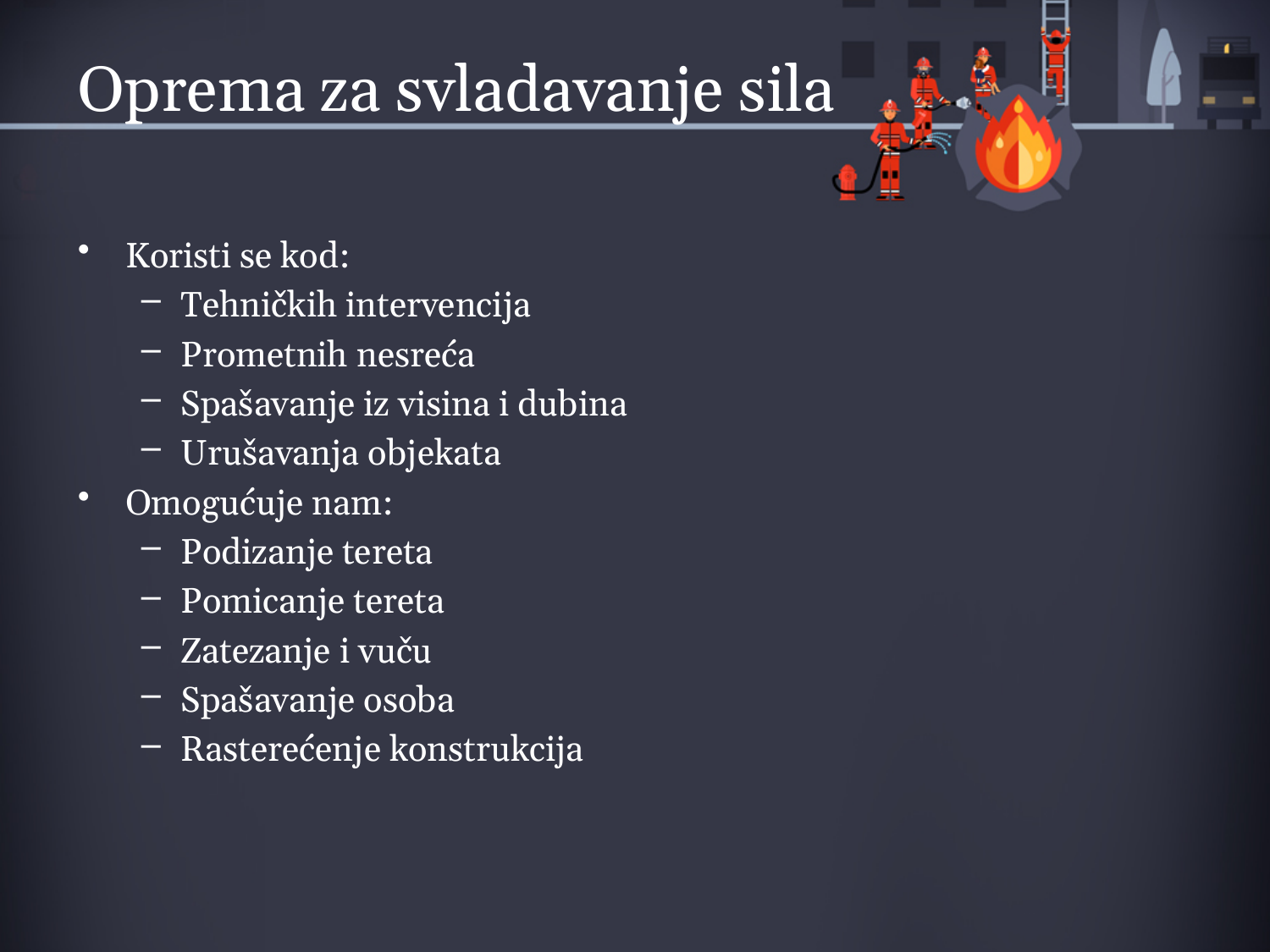

# Oprema za svladavanje sila
Koristi se kod:
Tehničkih intervencija
Prometnih nesreća
Spašavanje iz visina i dubina
Urušavanja objekata
Omogućuje nam:
Podizanje tereta
Pomicanje tereta
Zatezanje i vuču
Spašavanje osoba
Rasterećenje konstrukcija